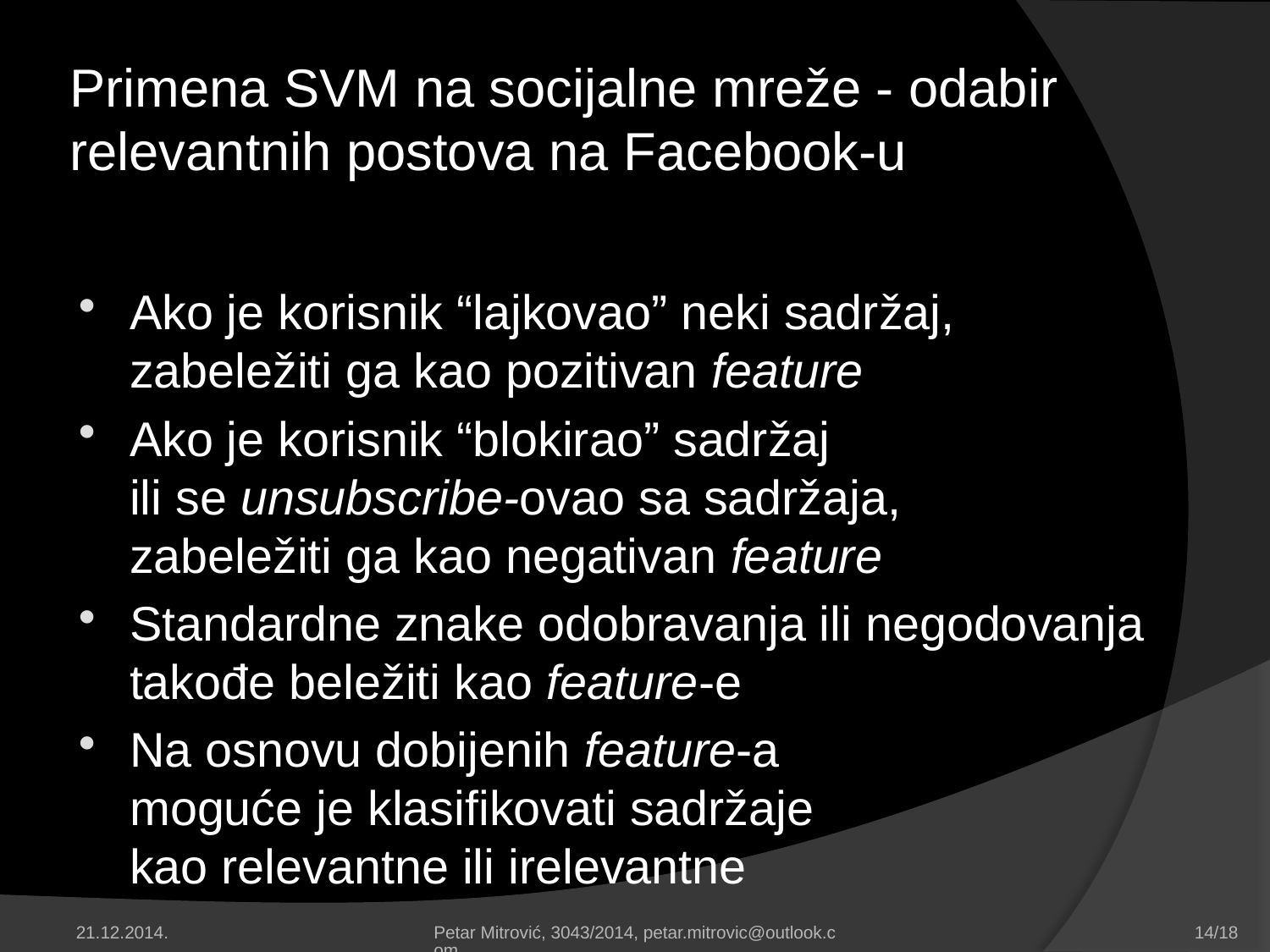

# Primena SVM na socijalne mreže - odabir relevantnih postova na Facebook-u
Ako je korisnik “lajkovao” neki sadržaj,
zabeležiti ga kao pozitivan feature
Ako je korisnik “blokirao” sadržaj
ili se unsubscribe-ovao sa sadržaja,
zabeležiti ga kao negativan feature
Standardne znake odobravanja ili negodovanja
takođe beležiti kao feature-e
Na osnovu dobijenih feature-a
moguće je klasifikovati sadržaje
kao relevantne ili irelevantne
21.12.2014.
Petar Mitrović, 3043/2014, petar.mitrovic@outlook.com
14/18